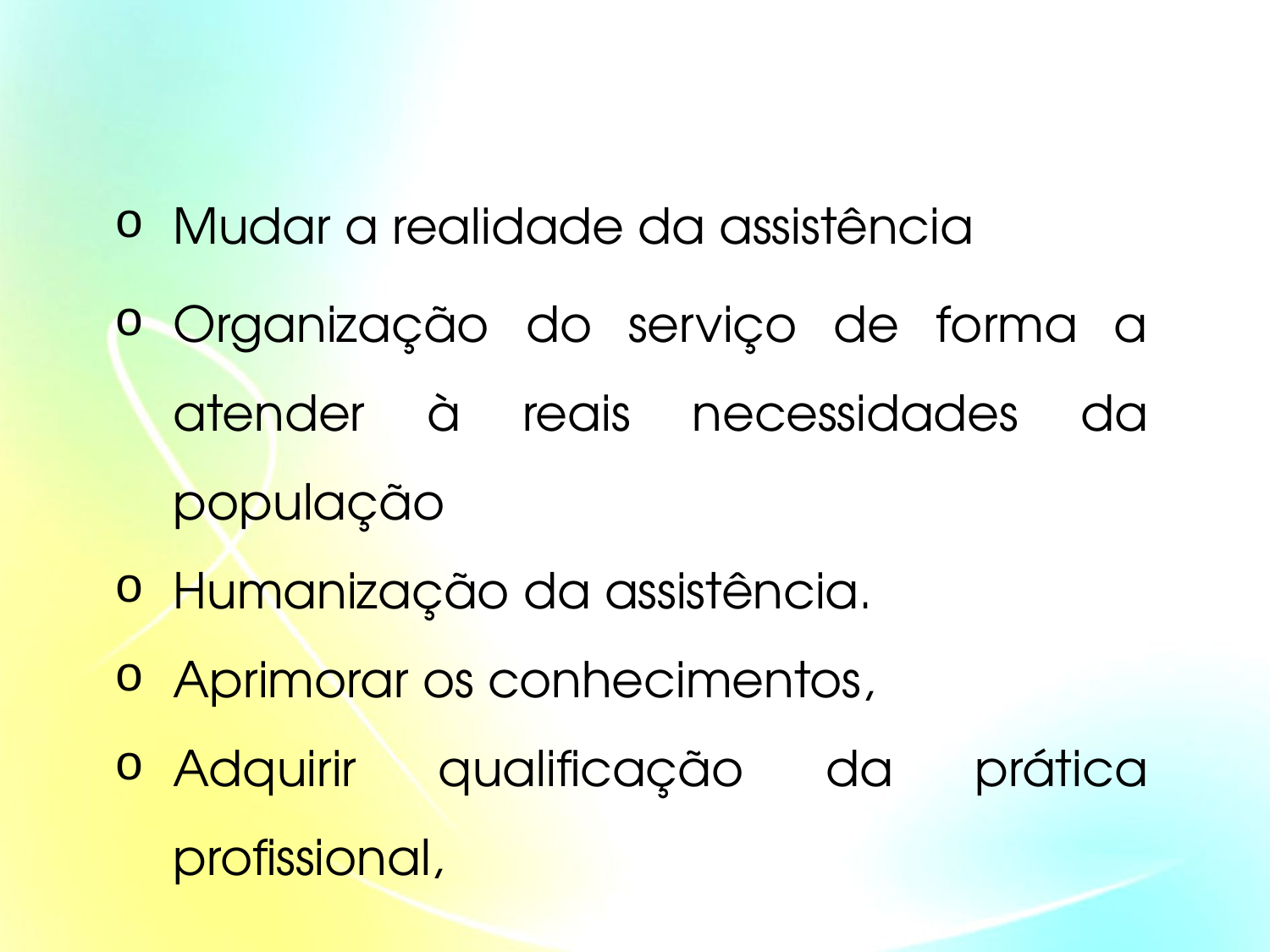

Mudar a realidade da assistência
Organização do serviço de forma a atender à reais necessidades da população
Humanização da assistência.
Aprimorar os conhecimentos,
Adquirir qualificação da prática profissional,